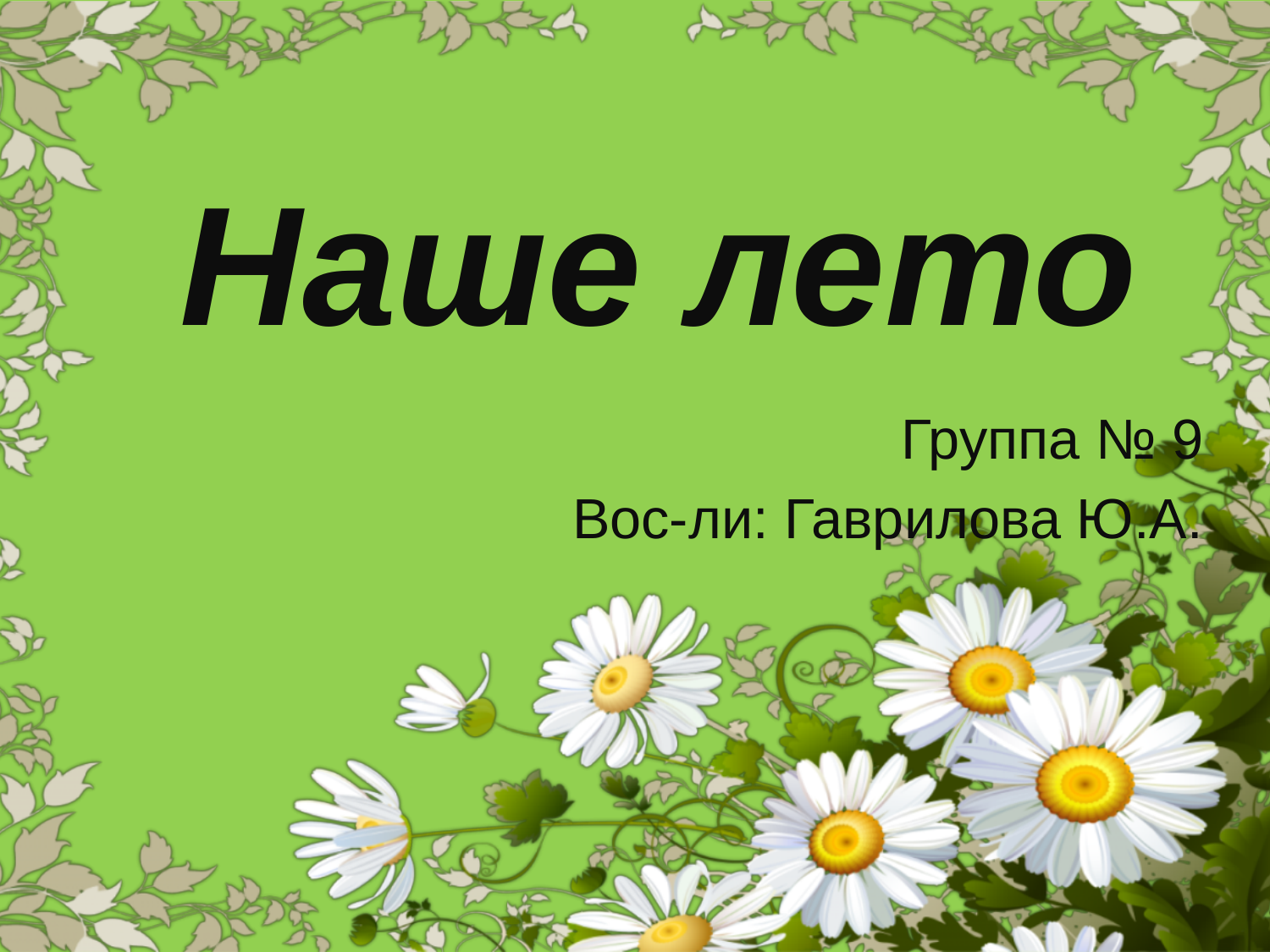

# Наше лето
Группа № 9
Вос-ли: Гаврилова Ю.А.